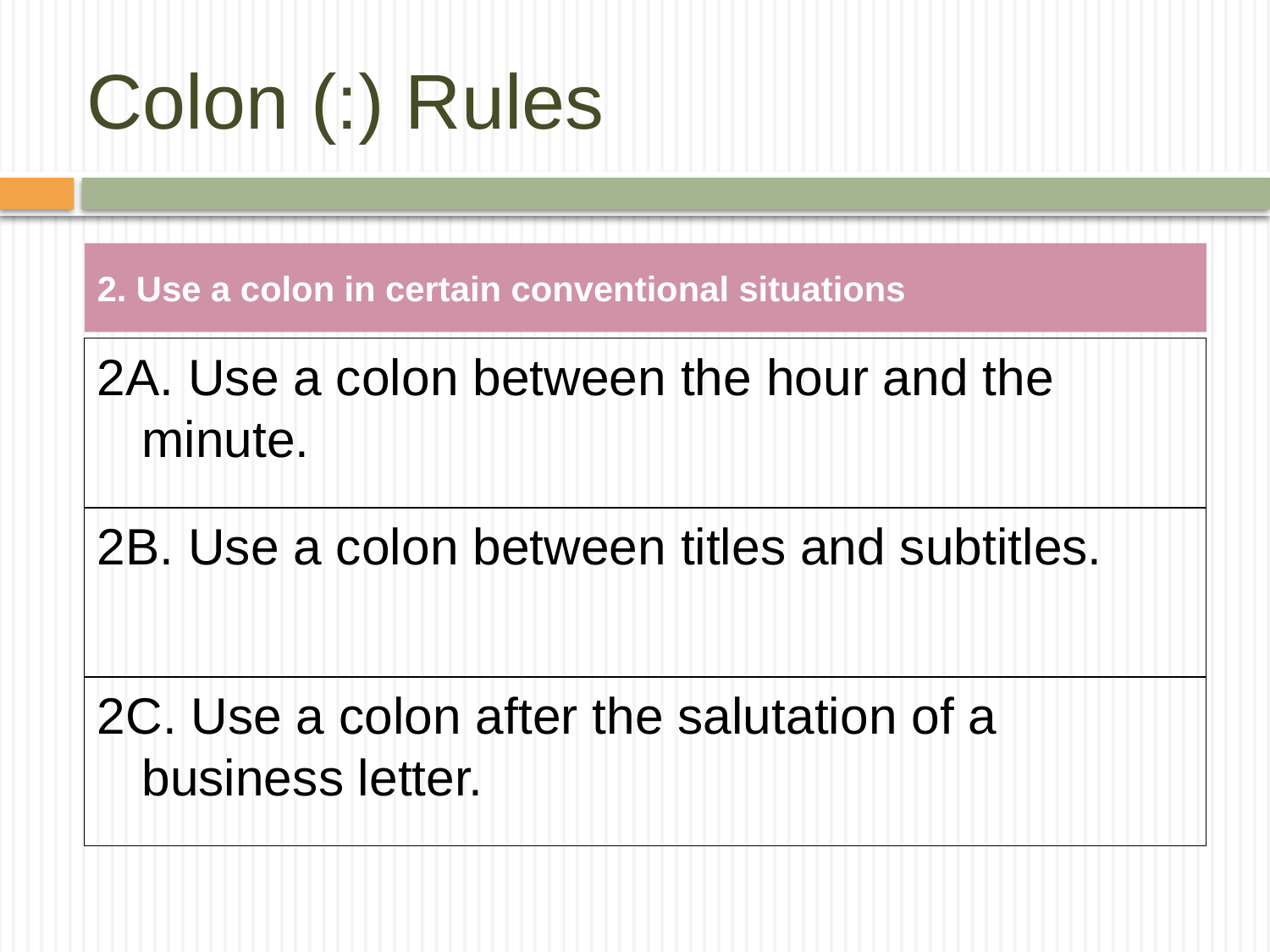

# Colon (:) Rules
2. Use a colon in certain conventional situations
2A. Use a colon between the hour and the minute.
2B. Use a colon between titles and subtitles.
2C. Use a colon after the salutation of a business letter.